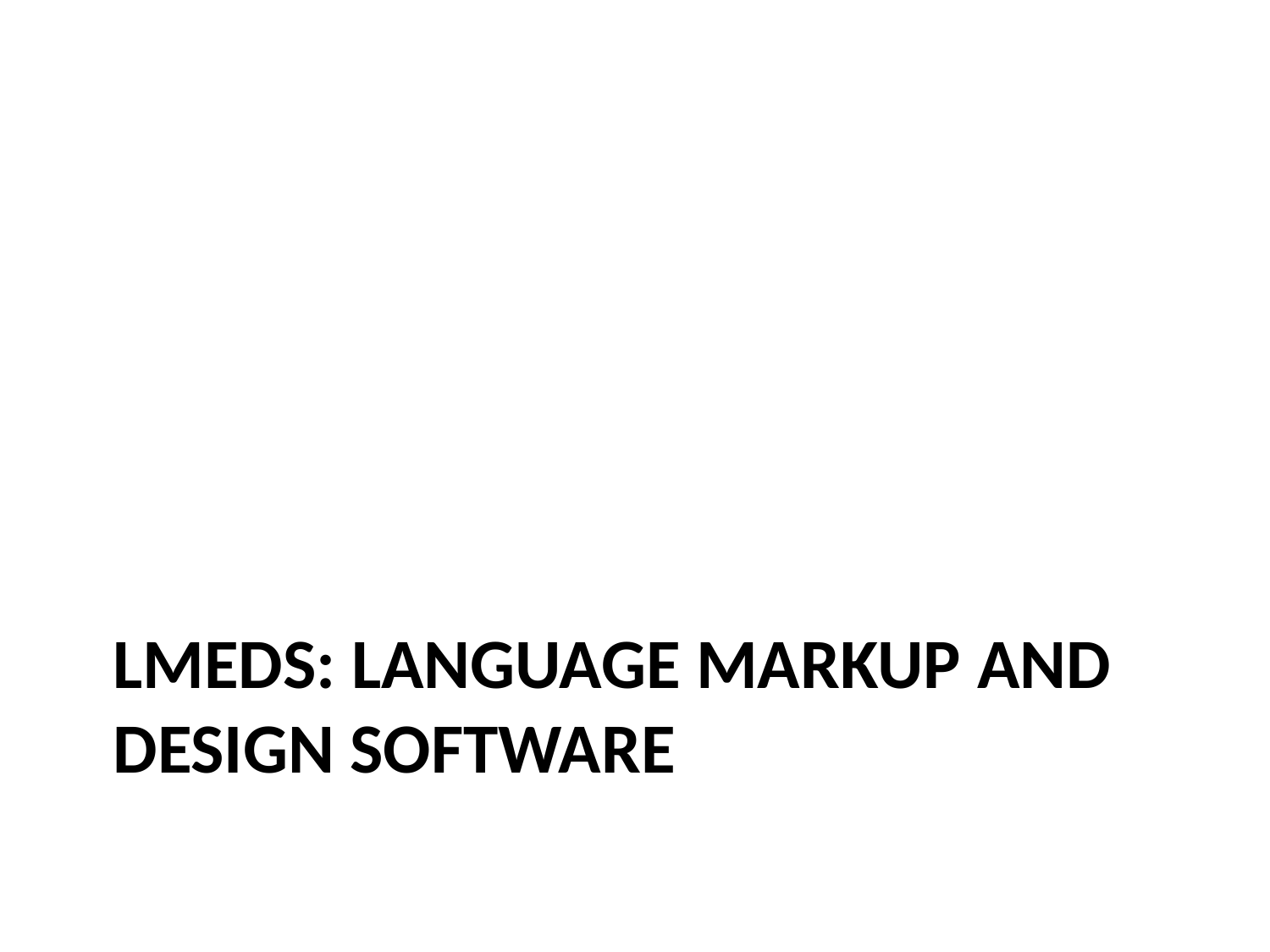

# LMEDS: Language Markup and Design Software